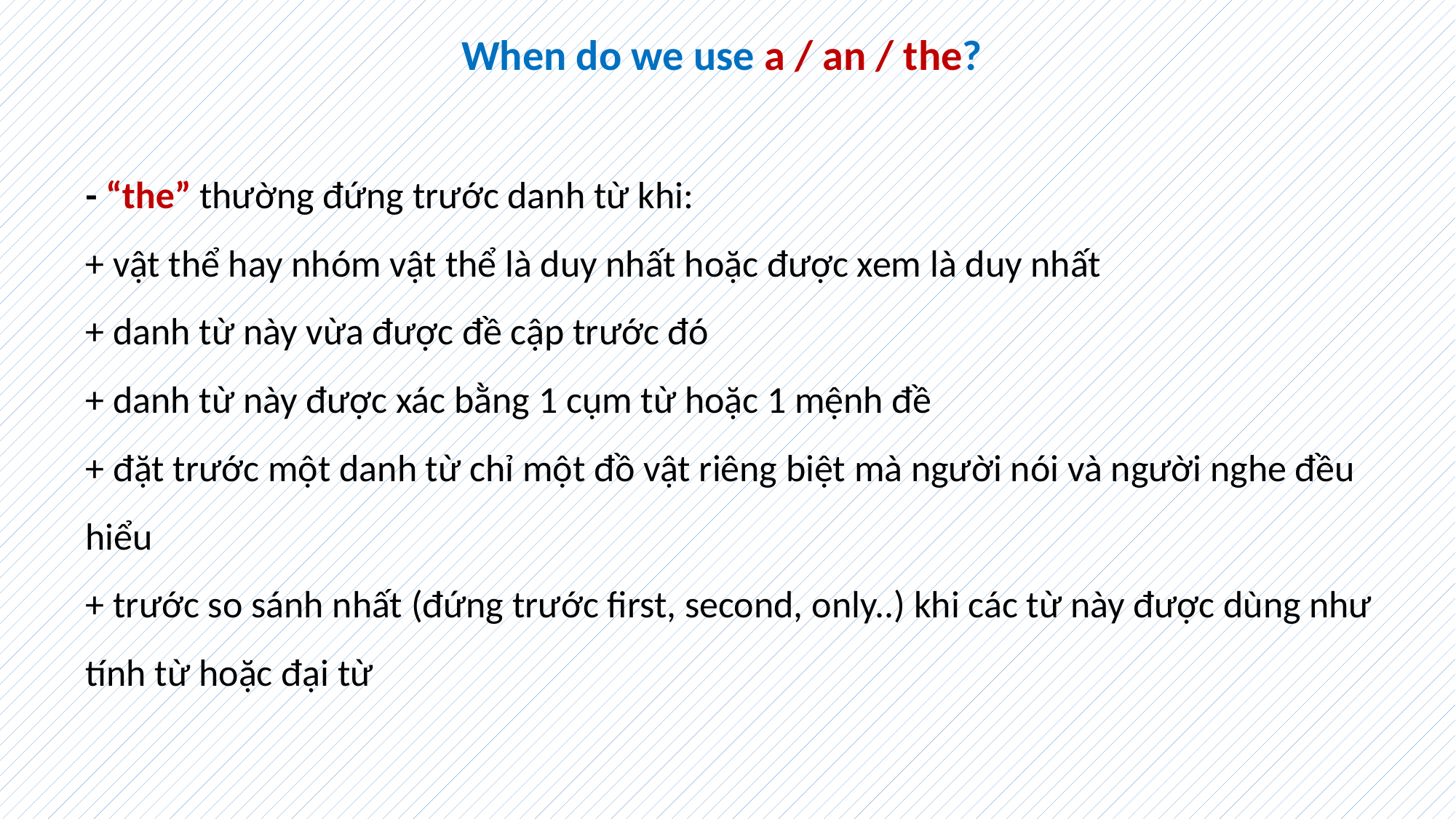

When do we use a / an / the?
- “the” thường đứng trước danh từ khi:
+ vật thể hay nhóm vật thể là duy nhất hoặc được xem là duy nhất
+ danh từ này vừa được đề cập trước đó
+ danh từ này được xác bằng 1 cụm từ hoặc 1 mệnh đề
+ đặt trước một danh từ chỉ một đồ vật riêng biệt mà người nói và người nghe đều hiểu
+ trước so sánh nhất (đứng trước first, second, only..) khi các từ này được dùng như tính từ hoặc đại từ